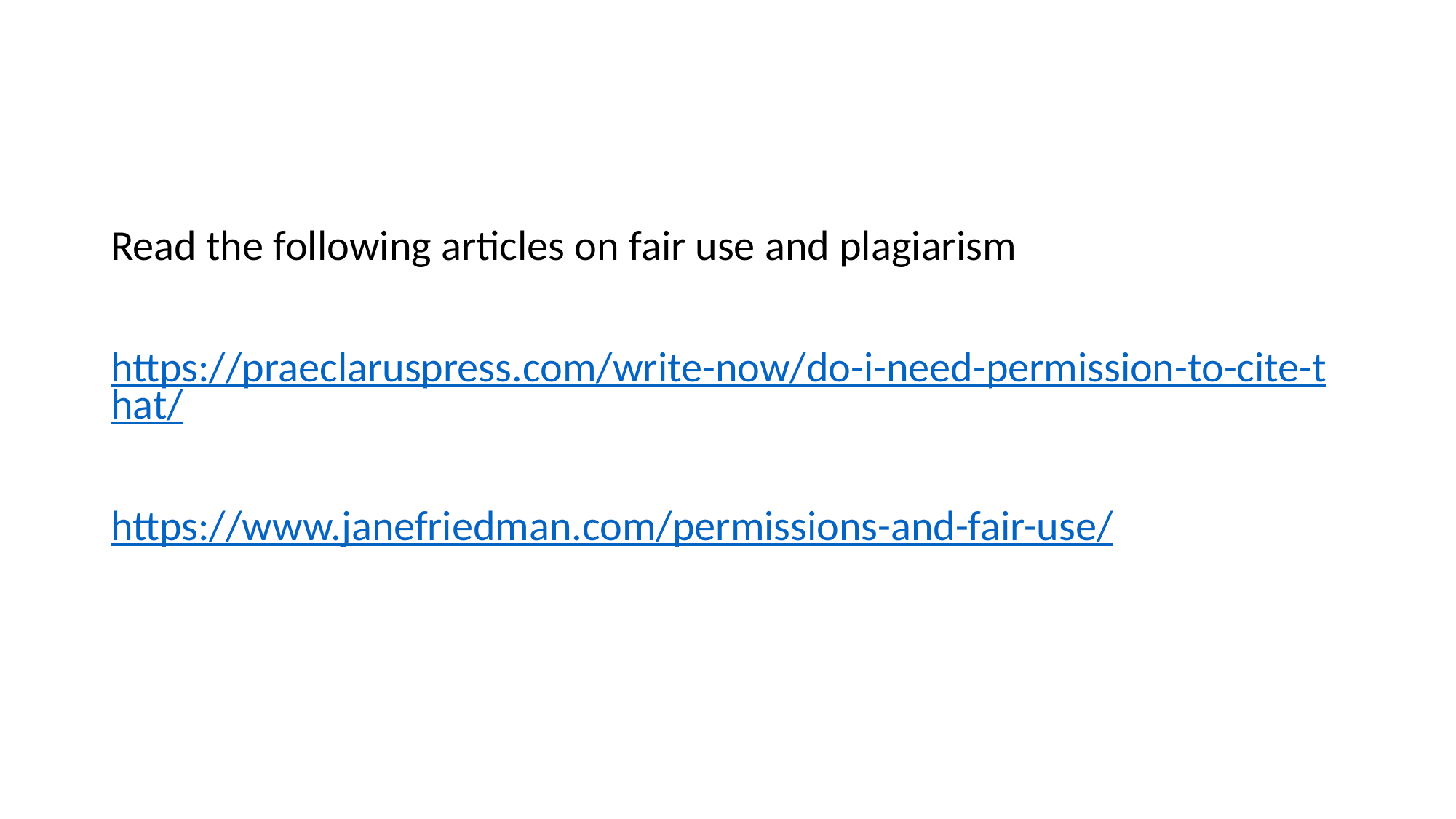

#
Read the following articles on fair use and plagiarism

https://praeclaruspress.com/write-now/do-i-need-permission-to-cite-that/

https://www.janefriedman.com/permissions-and-fair-use/